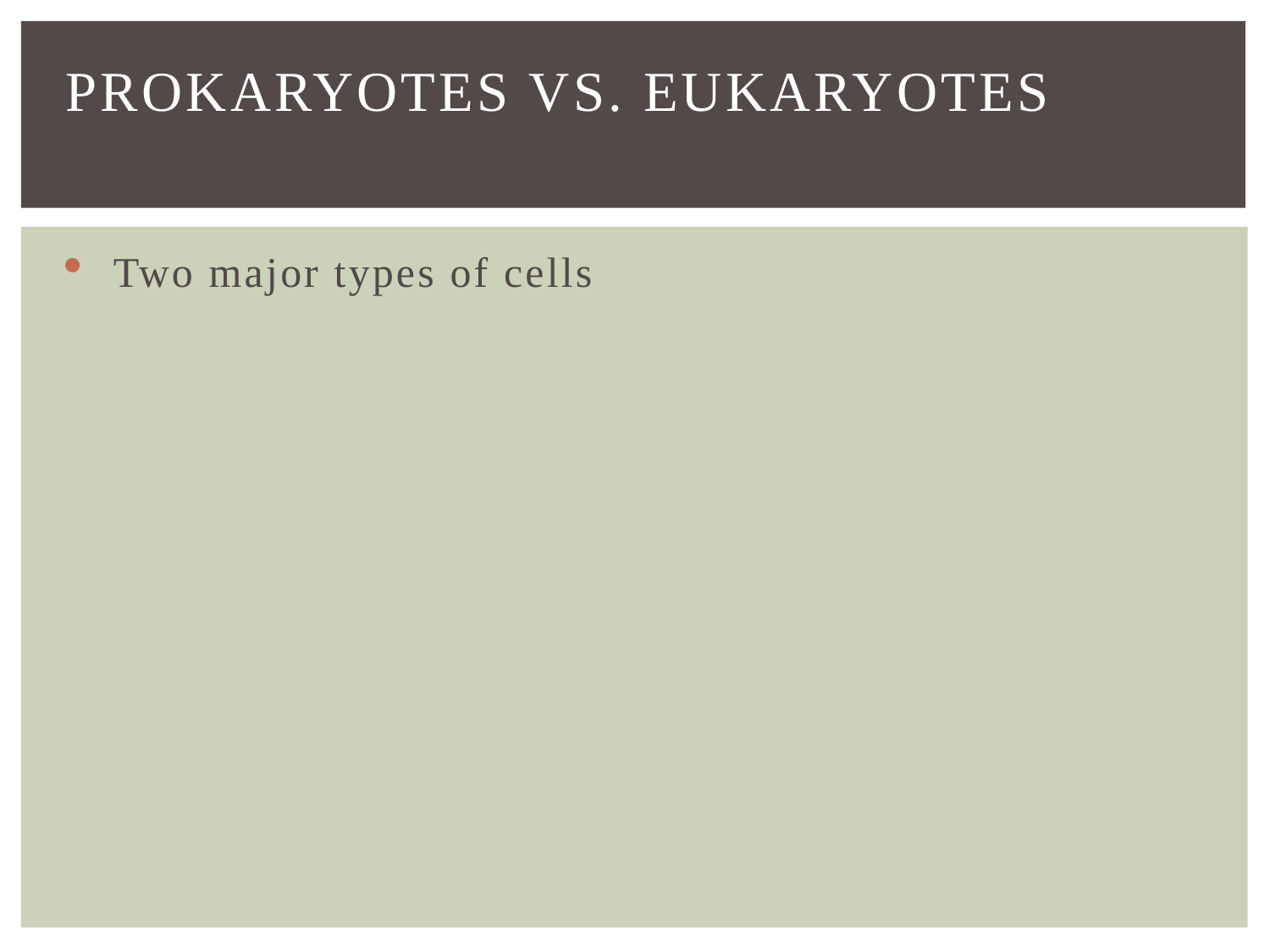

# Prokaryotes vs. Eukaryotes
Two major types of cells